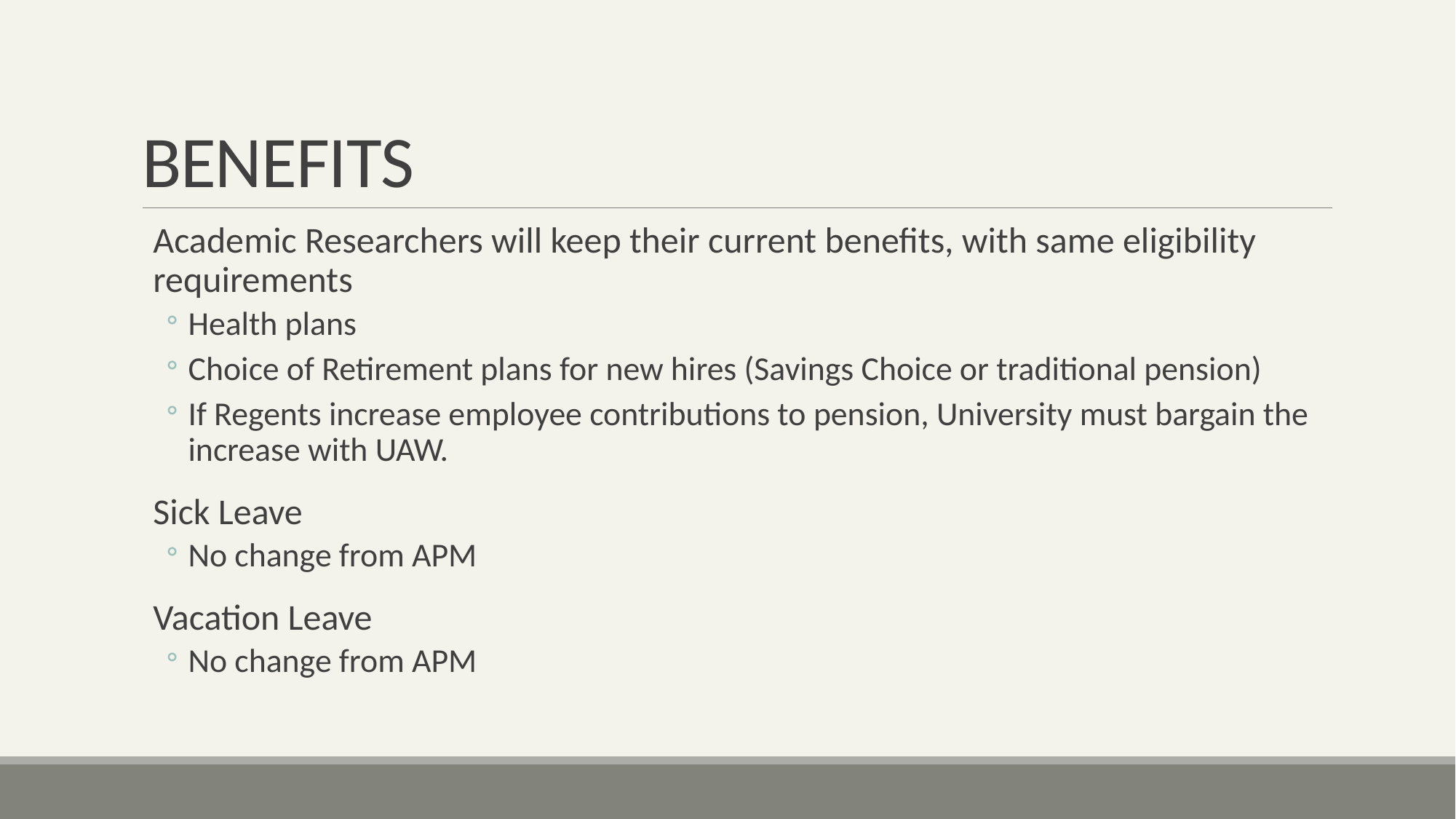

# BENEFITS
Academic Researchers will keep their current benefits, with same eligibility requirements
Health plans
Choice of Retirement plans for new hires (Savings Choice or traditional pension)
If Regents increase employee contributions to pension, University must bargain the increase with UAW.
Sick Leave
No change from APM
Vacation Leave
No change from APM